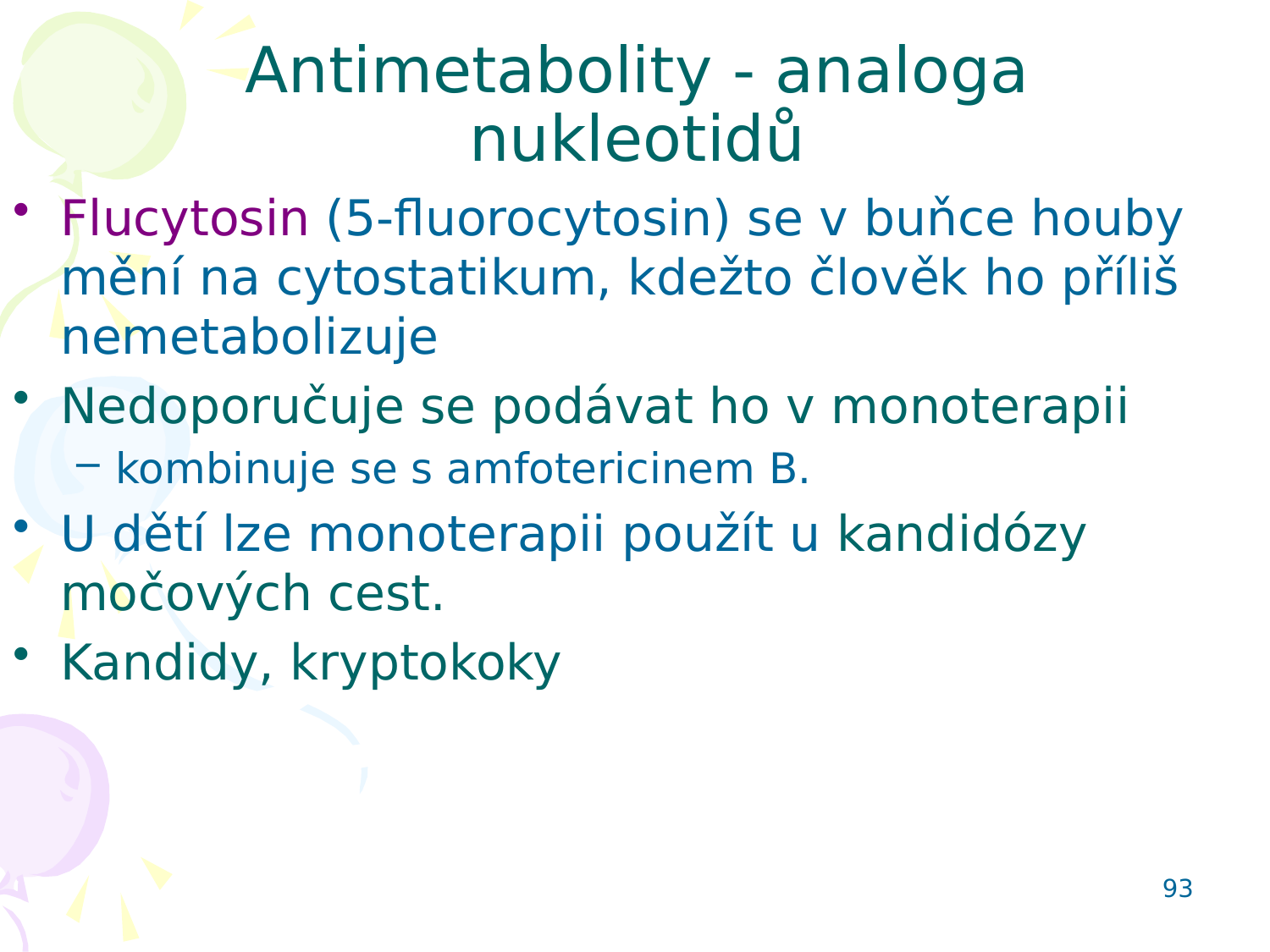

Antimetabolity - analoga nukleotidů
Flucytosin (5-fluorocytosin) se v buňce houby mění na cytostatikum, kdežto člověk ho příliš nemetabolizuje
Nedoporučuje se podávat ho v monoterapii
kombinuje se s amfotericinem B.
U dětí lze monoterapii použít u kandidózy močových cest.
Kandidy, kryptokoky
93